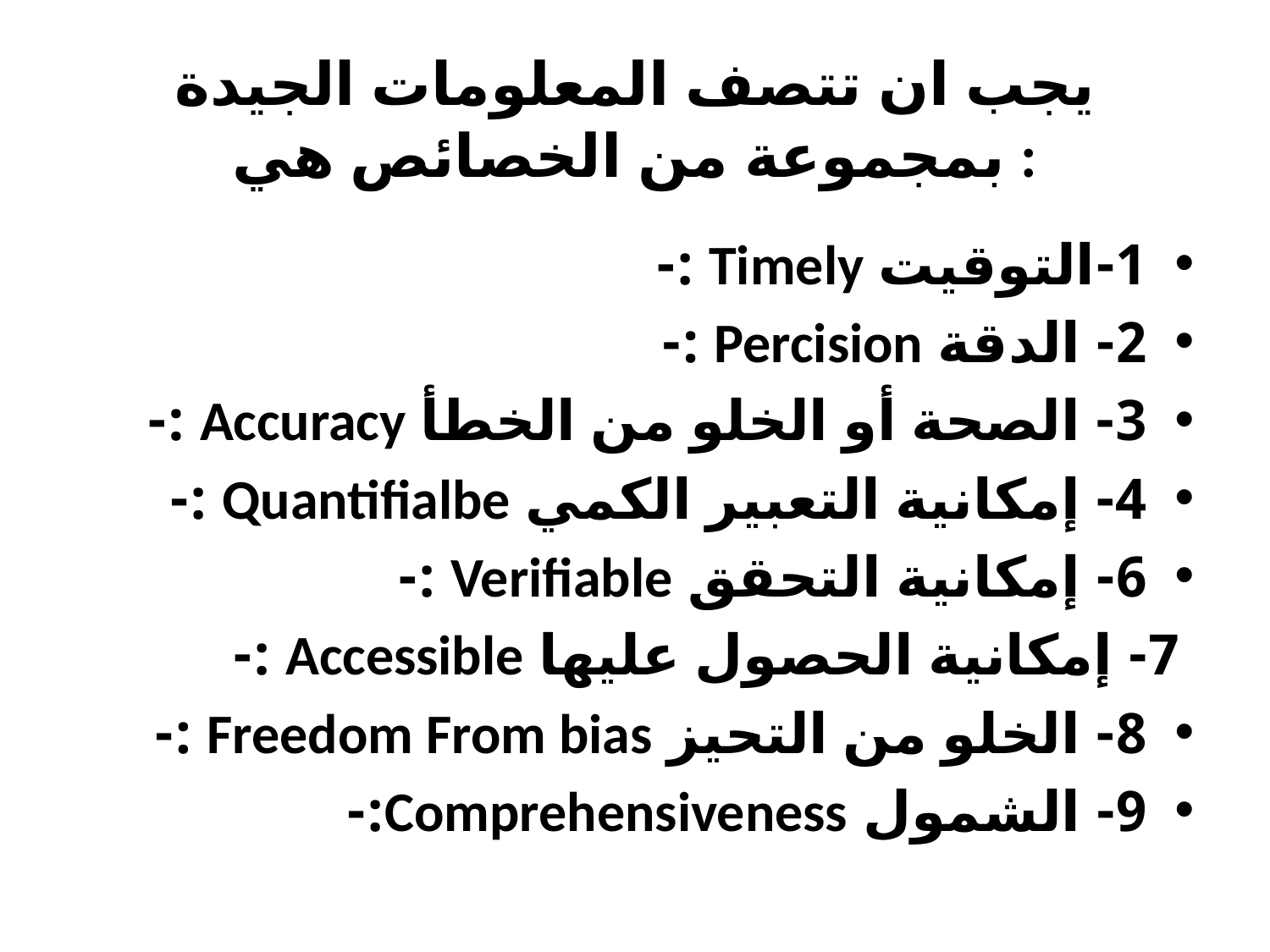

# يجب ان تتصف المعلومات الجيدة بمجموعة من الخصائص هي :
1-التوقيت Timely :-
2- الدقة Percision :-
3- الصحة أو الخلو من الخطأ Accuracy :-
4- إمكانية التعبير الكمي Quantifialbe :-
6- إمكانية التحقق Verifiable :-
 7- إمكانية الحصول عليها Accessible :-
8- الخلو من التحيز Freedom From bias :-
9- الشمول Comprehensiveness:-